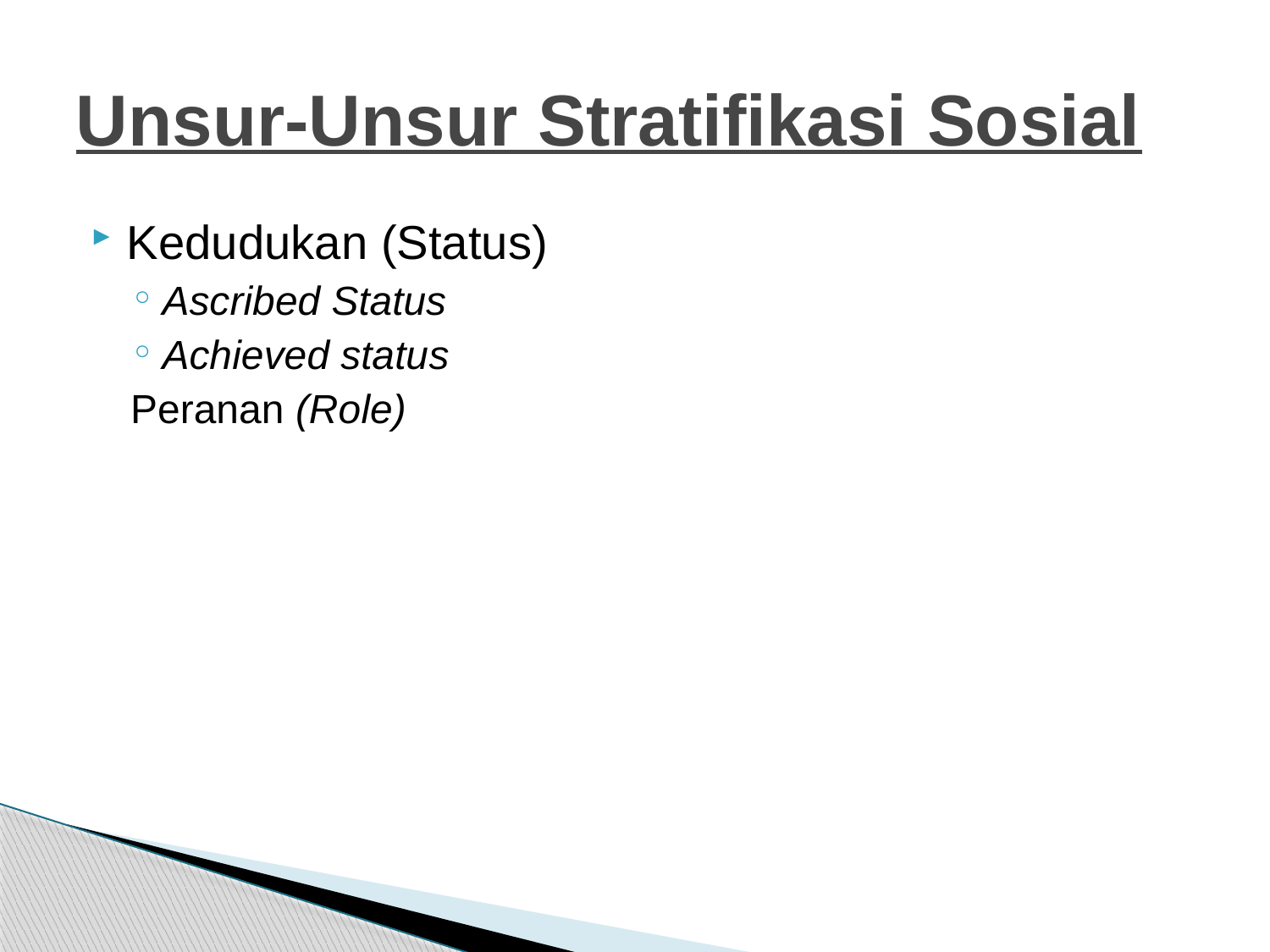

# Unsur-Unsur Stratifikasi Sosial
Kedudukan (Status)
Ascribed Status
Achieved status
Peranan (Role)